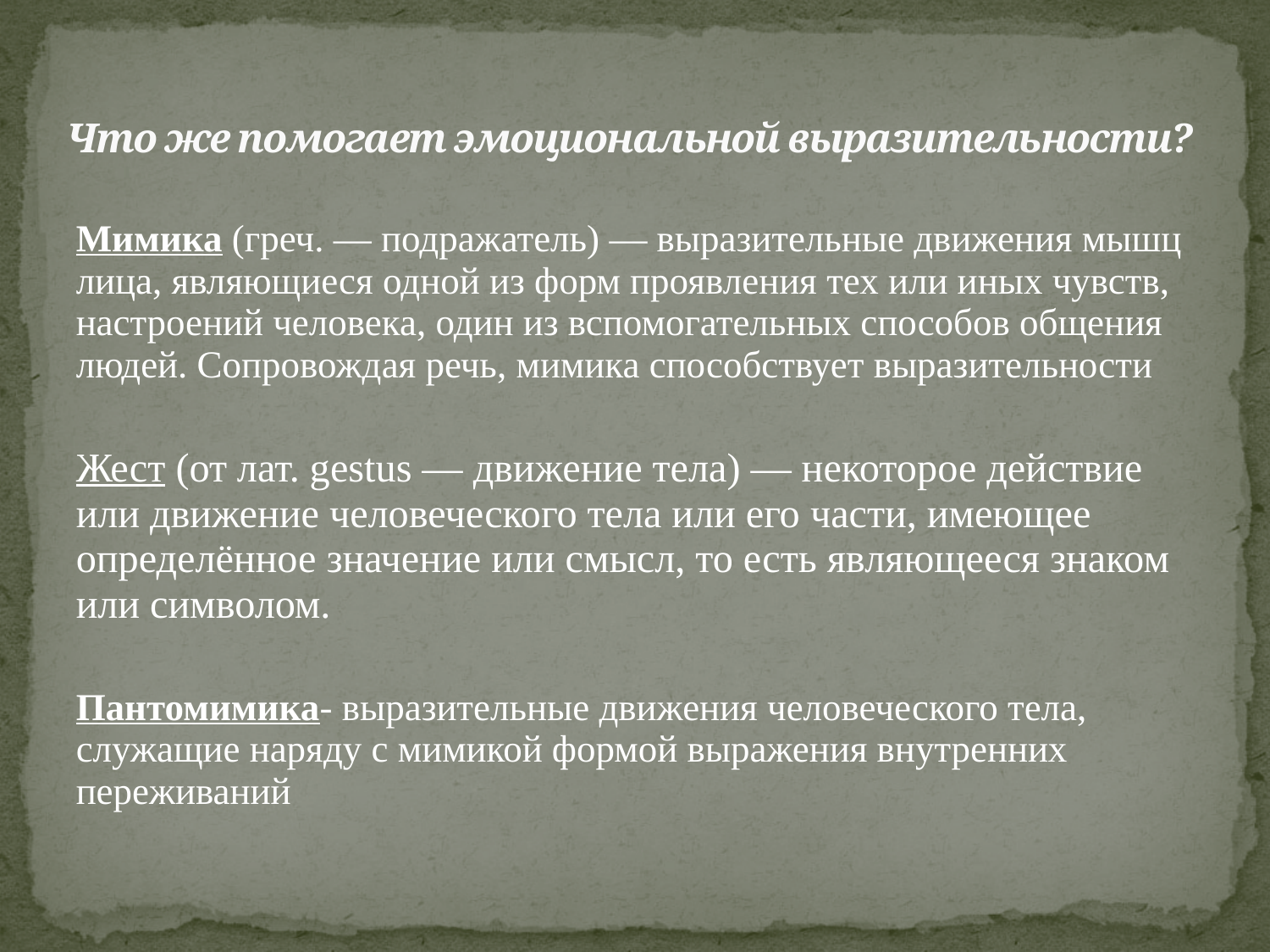

# Что же помогает эмоциональной выразительности?
Мимика (греч. — подражатель) — выразительные движения мышц лица, являющиеся одной из форм проявления тех или иных чувств, настроений человека, один из вспомогательных способов общения людей. Сопровождая речь, мимика способствует выразительности

Жест (от лат. gestus — движение тела) — некоторое действие или движение человеческого тела или его части, имеющее определённое значение или смысл, то есть являющееся знаком или символом.

Пантомимика- выразительные движения человеческого тела, служащие наряду с мимикой формой выражения внутренних переживаний